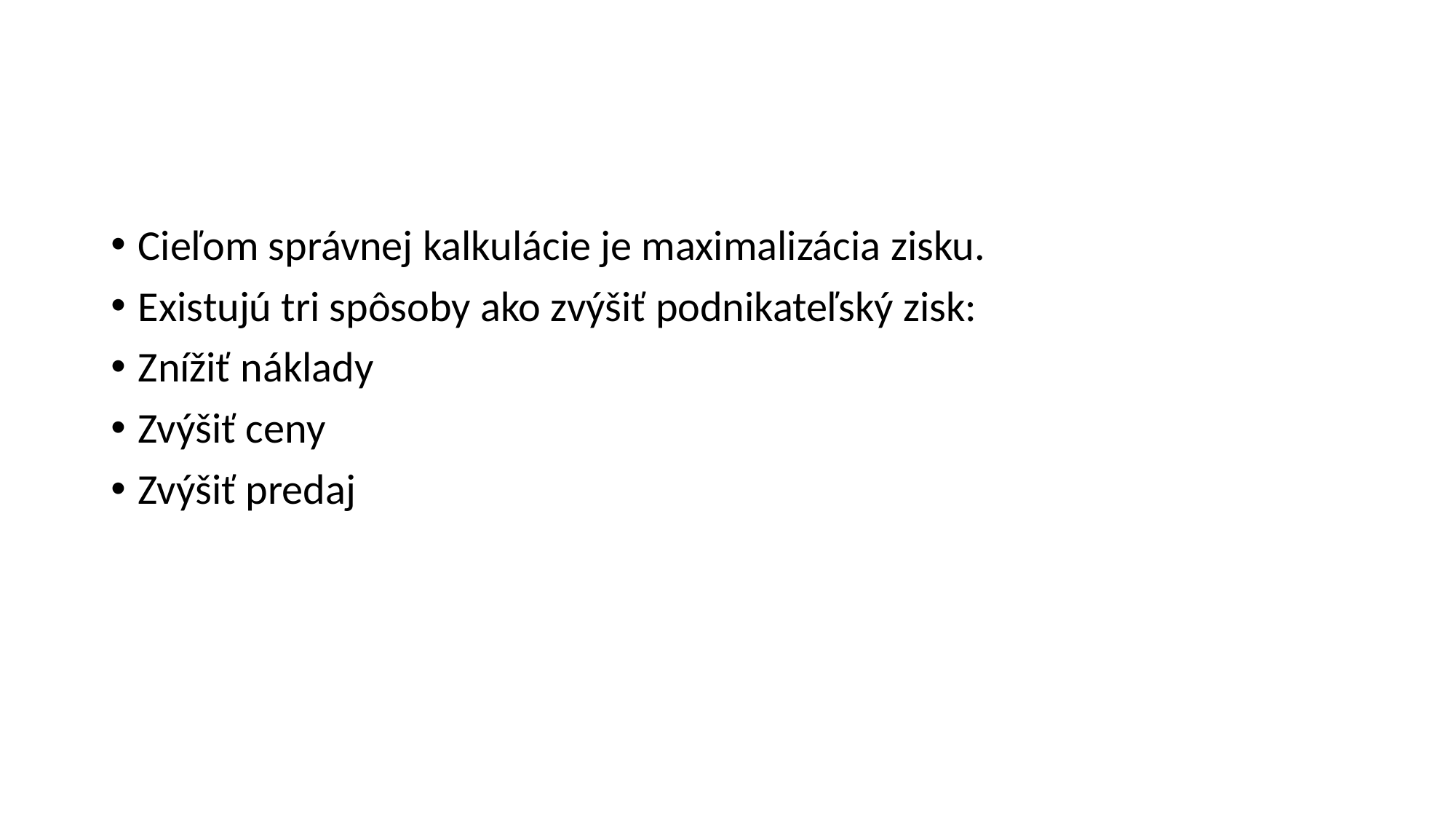

#
Cieľom správnej kalkulácie je maximalizácia zisku.
Existujú tri spôsoby ako zvýšiť podnikateľský zisk:
Znížiť náklady
Zvýšiť ceny
Zvýšiť predaj